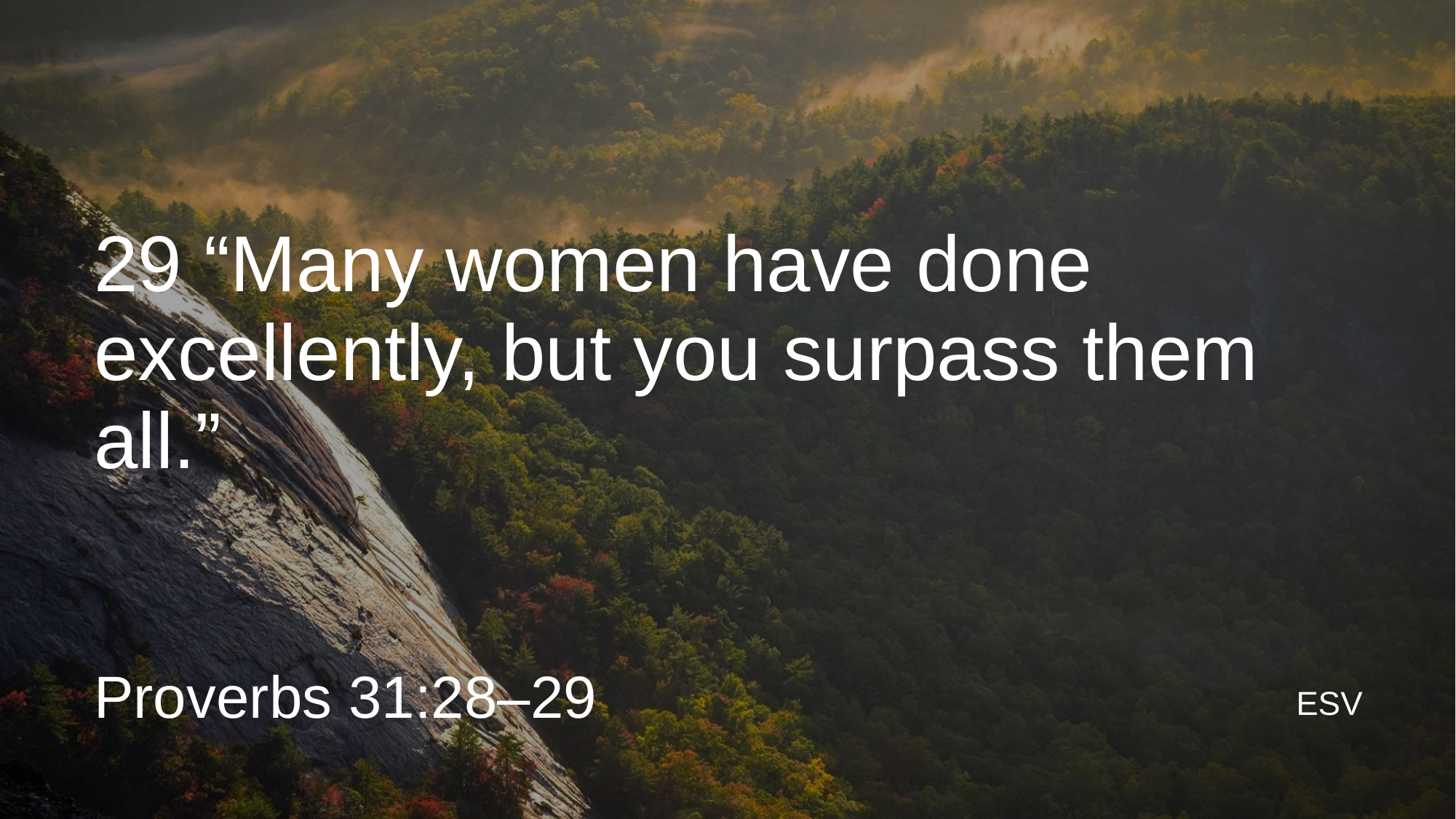

29 “Many women have done excellently, but you surpass them all.”
Proverbs 31:28–29
ESV